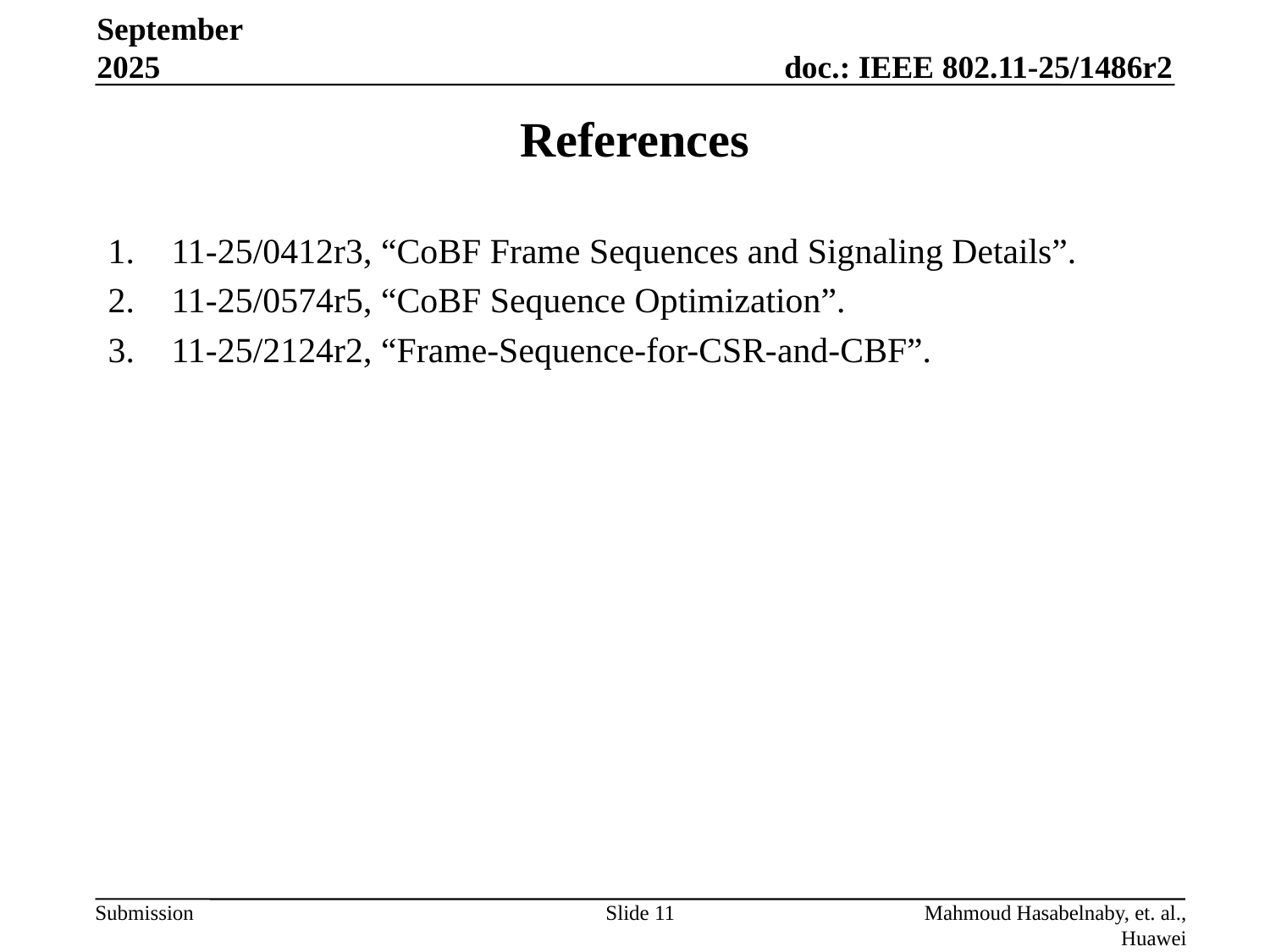

September 2025
# References
11-25/0412r3, “CoBF Frame Sequences and Signaling Details”.
11-25/0574r5, “CoBF Sequence Optimization”.
11-25/2124r2, “Frame-Sequence-for-CSR-and-CBF”.

Slide 11
Mahmoud Hasabelnaby, et. al., Huawei